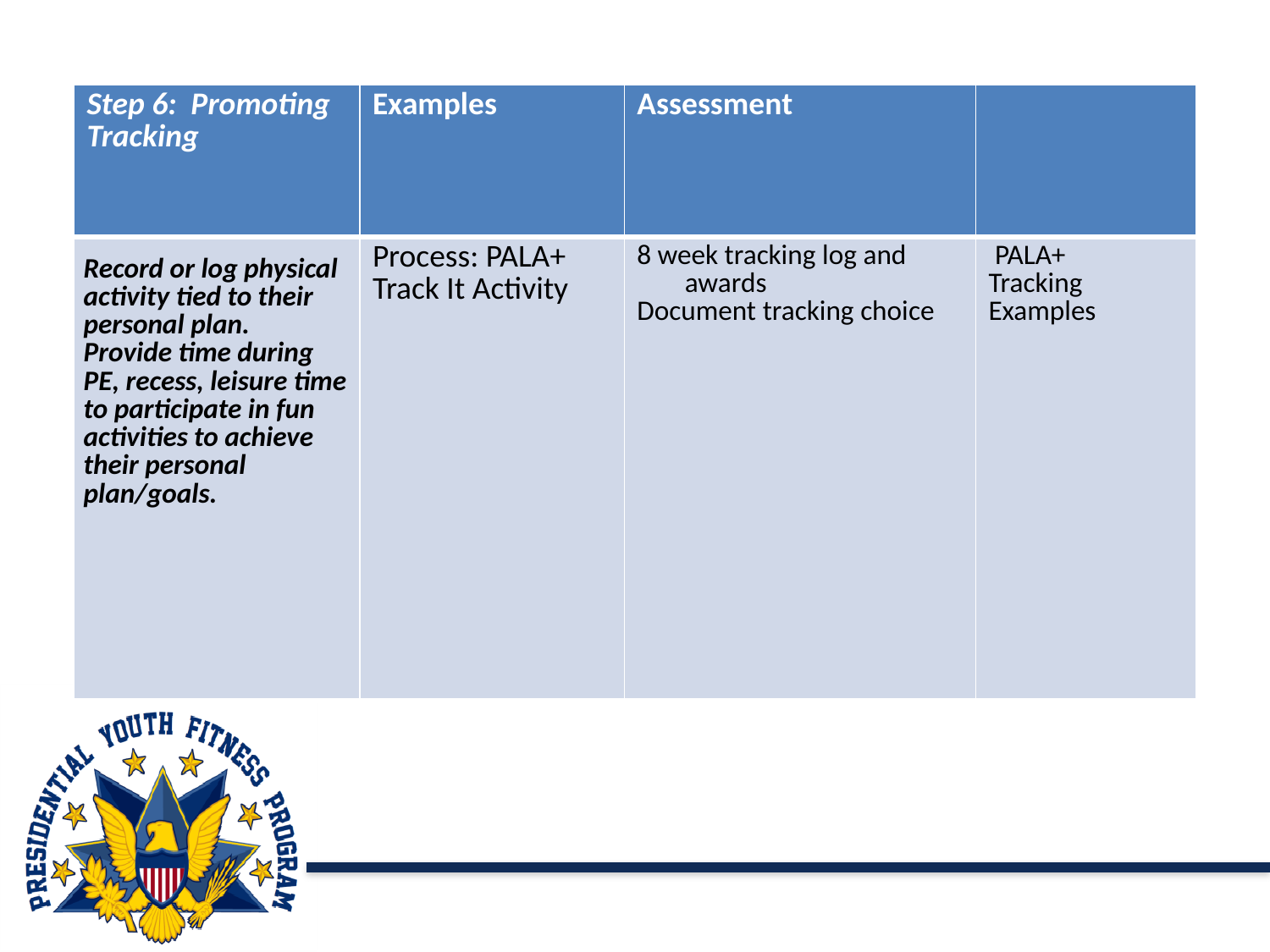

# Fitness Concepts Step 1
| Step 6: Promoting Tracking | Examples | Assessment |  |
| --- | --- | --- | --- |
| Record or log physical activity tied to their personal plan. Provide time during PE, recess, leisure time to participate in fun activities to achieve their personal plan/goals. | Process: PALA+ Track It Activity | 8 week tracking log and awards Document tracking choice | PALA+ Tracking Examples |